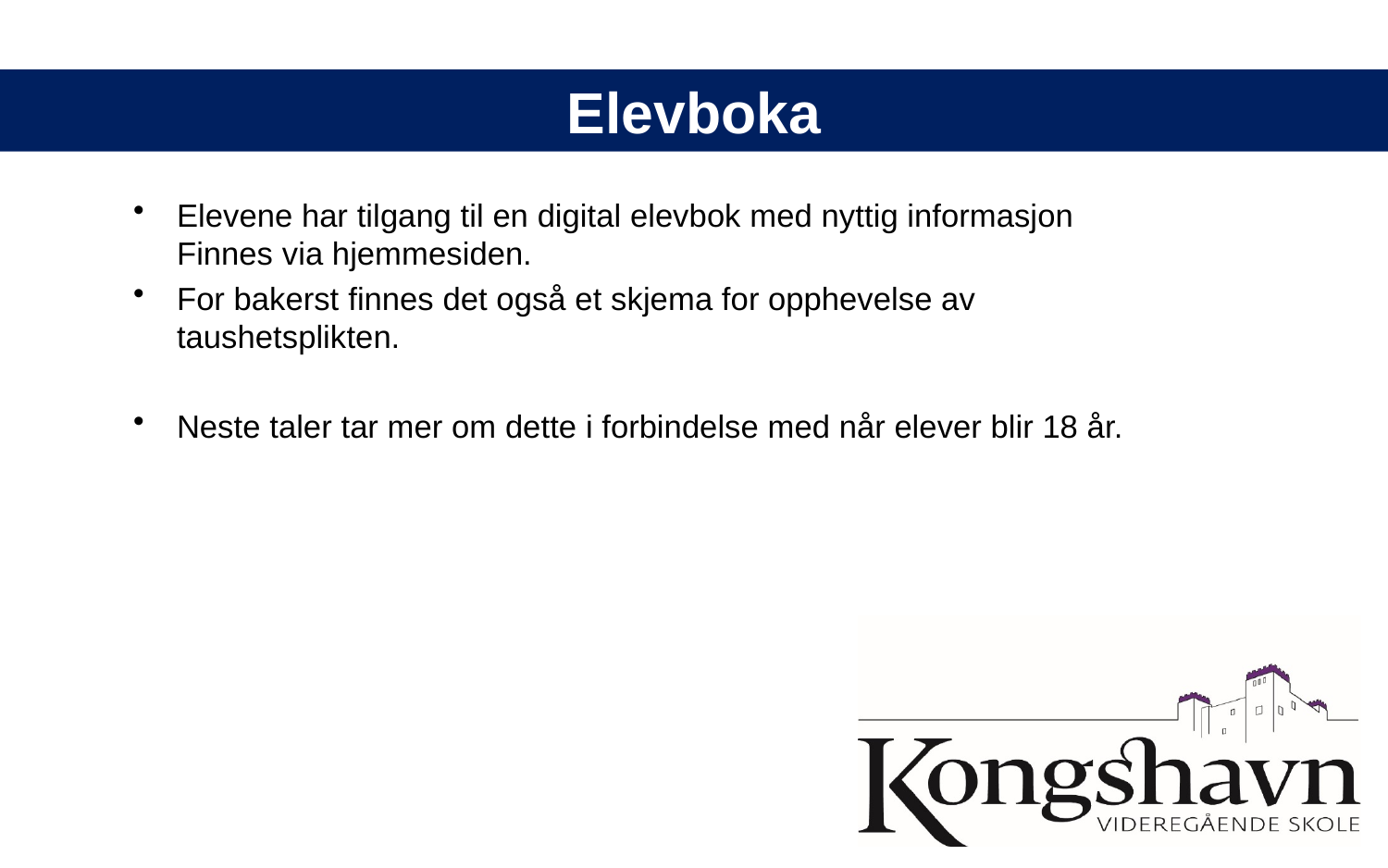

# Elevboka
Elevene har tilgang til en digital elevbok med nyttig informasjon Finnes via hjemmesiden.
For bakerst finnes det også et skjema for opphevelse av taushetsplikten.

Neste taler tar mer om dette i forbindelse med når elever blir 18 år.